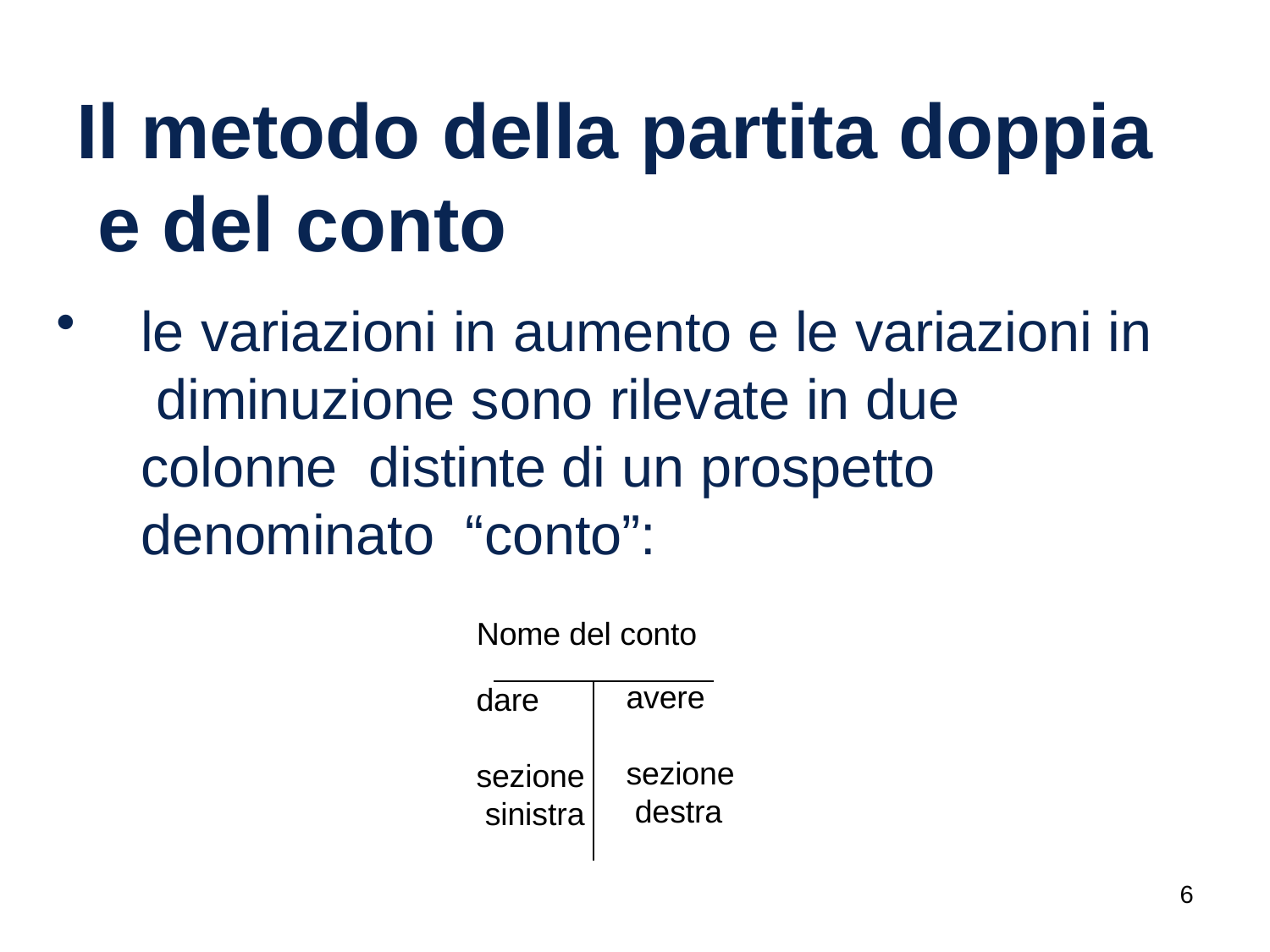

# Il metodo della partita doppia  e del conto
le variazioni in aumento e le variazioni in  diminuzione sono rilevate in due colonne  distinte di un prospetto denominato  “conto”:
Nome del conto
avere
dare

sezione  destra
sezione  sinistra
6